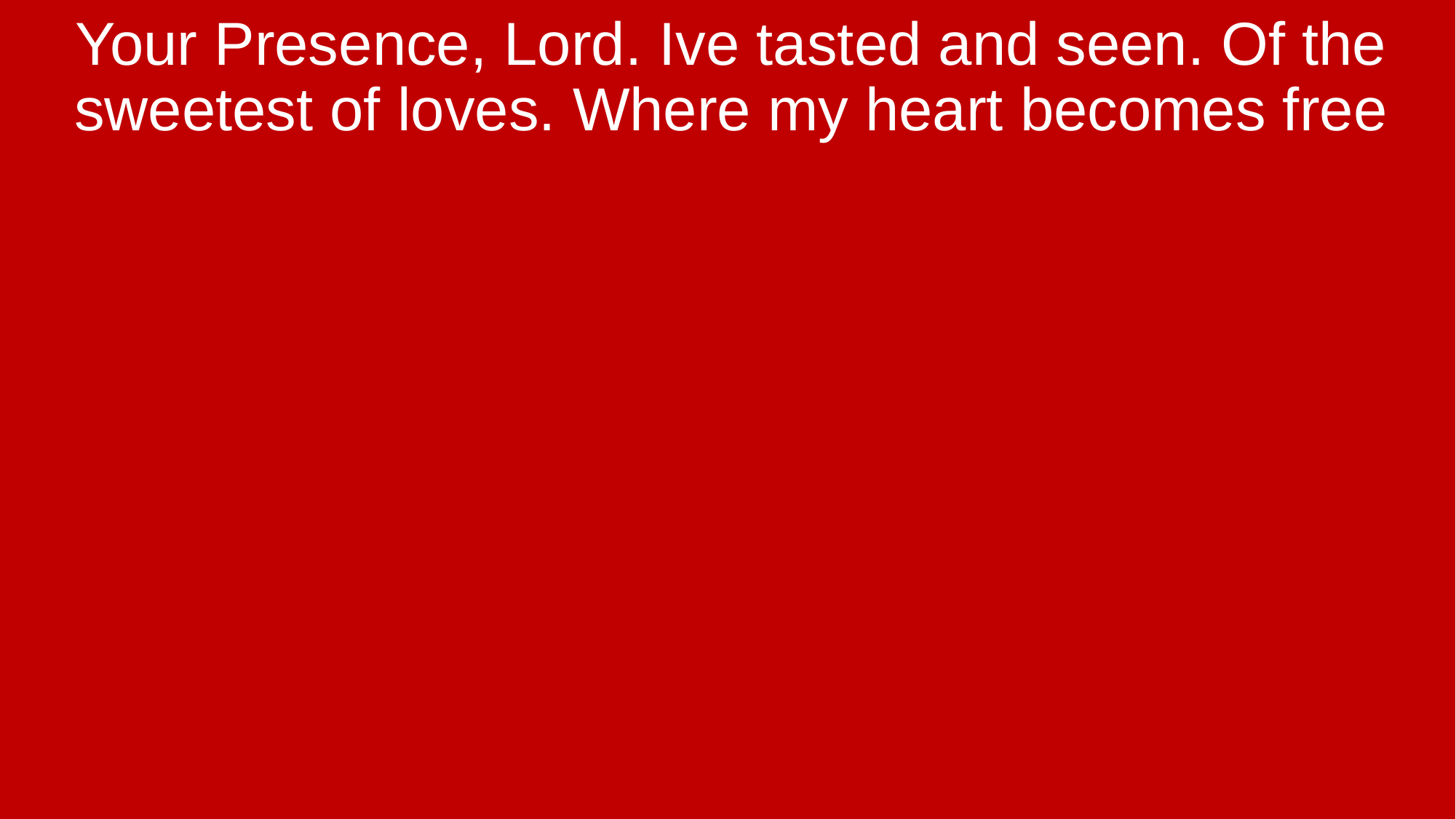

Your Presence, Lord. Ive tasted and seen. Of the sweetest of loves. Where my heart becomes free